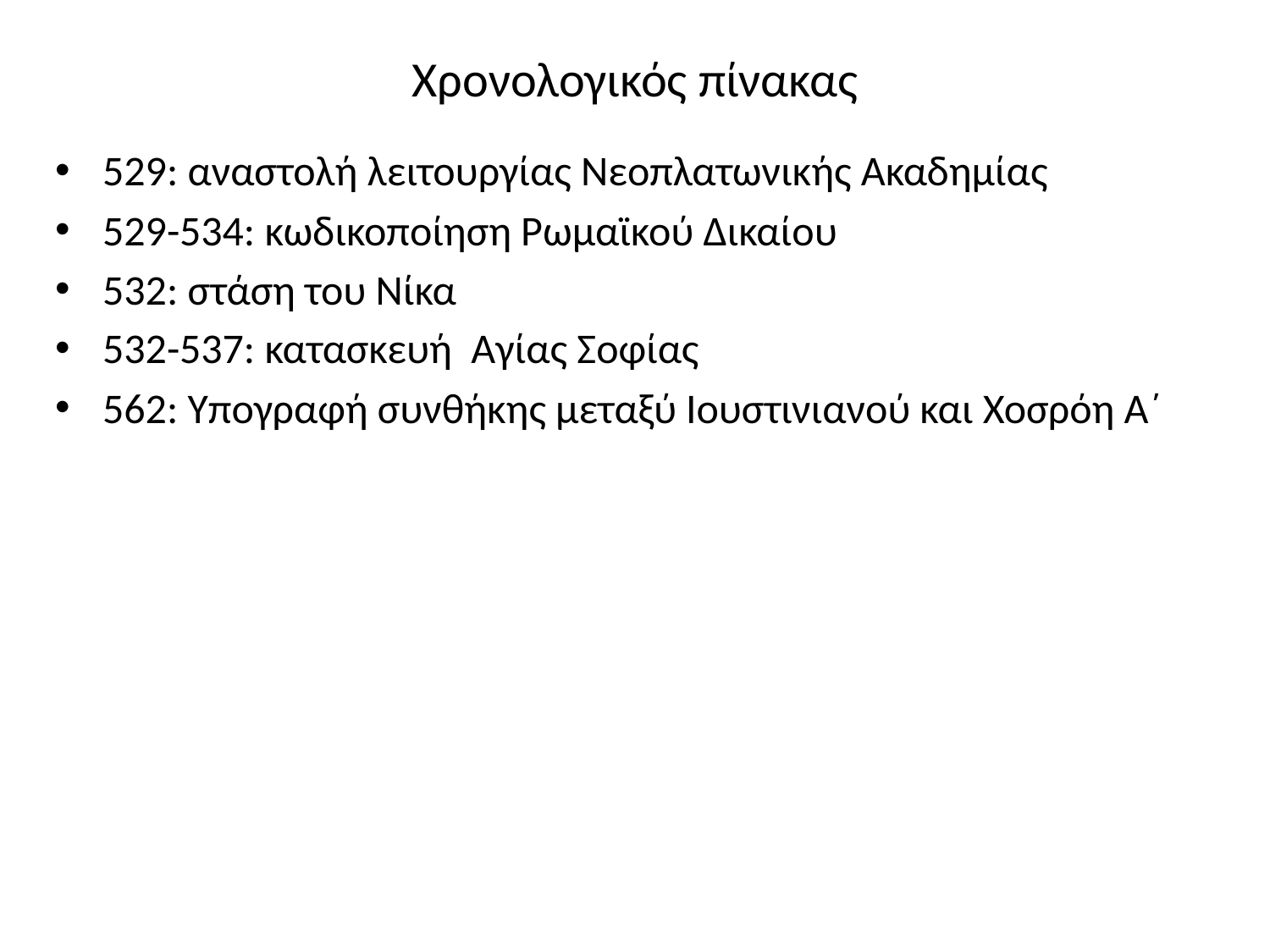

# Χρονολογικός πίνακας
529: αναστολή λειτουργίας Νεοπλατωνικής Ακαδημίας
529-534: κωδικοποίηση Ρωμαϊκού Δικαίου
532: στάση του Νίκα
532-537: κατασκευή  Αγίας Σοφίας
562: Υπογραφή συνθήκης μεταξύ Ιουστινιανού και Χοσρόη Α΄